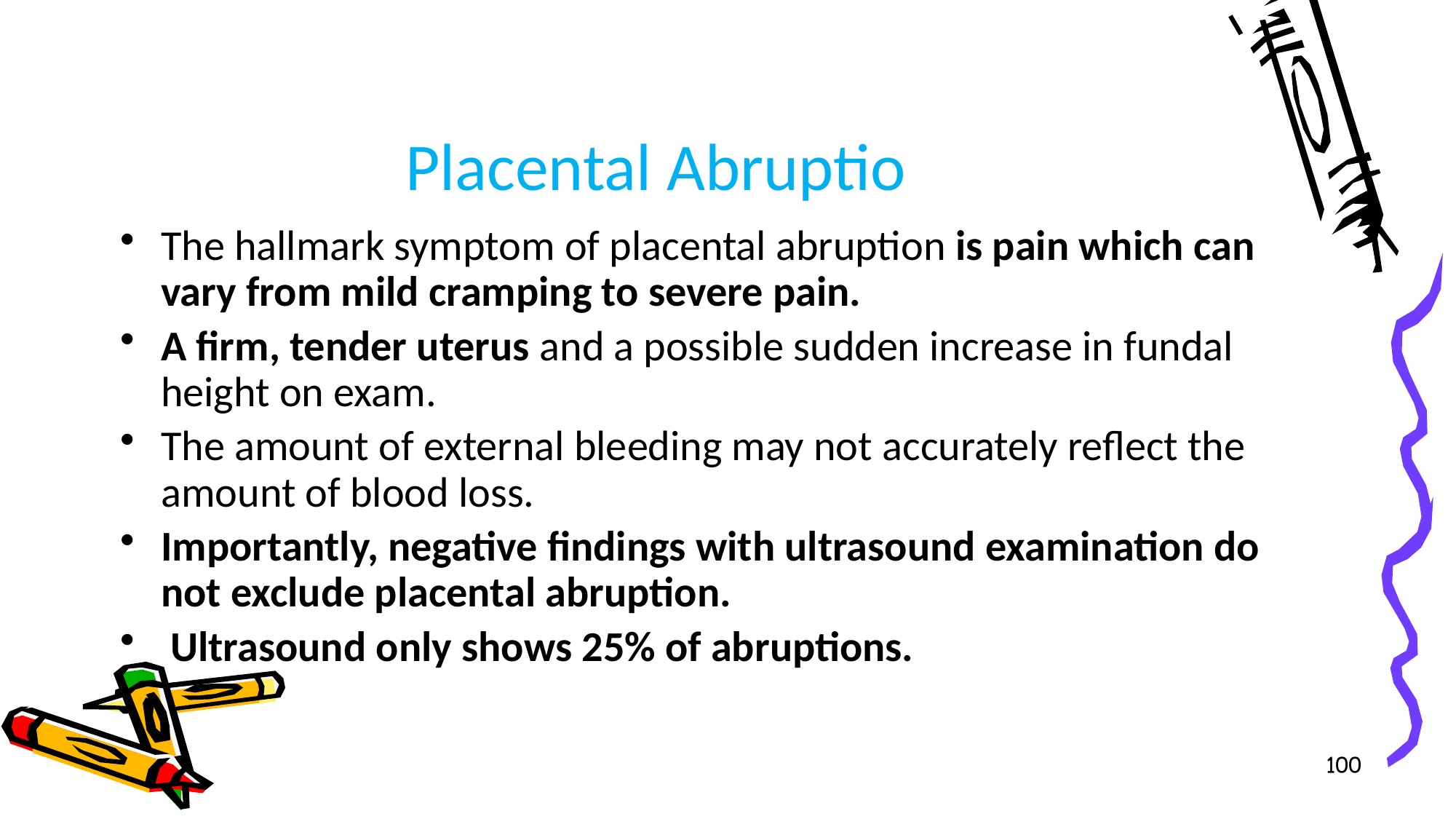

# Placental Abruptio
The hallmark symptom of placental abruption is pain which can vary from mild cramping to severe pain.
A firm, tender uterus and a possible sudden increase in fundal height on exam.
The amount of external bleeding may not accurately reflect the amount of blood loss.
Importantly, negative findings with ultrasound examination do not exclude placental abruption.
 Ultrasound only shows 25% of abruptions.
100